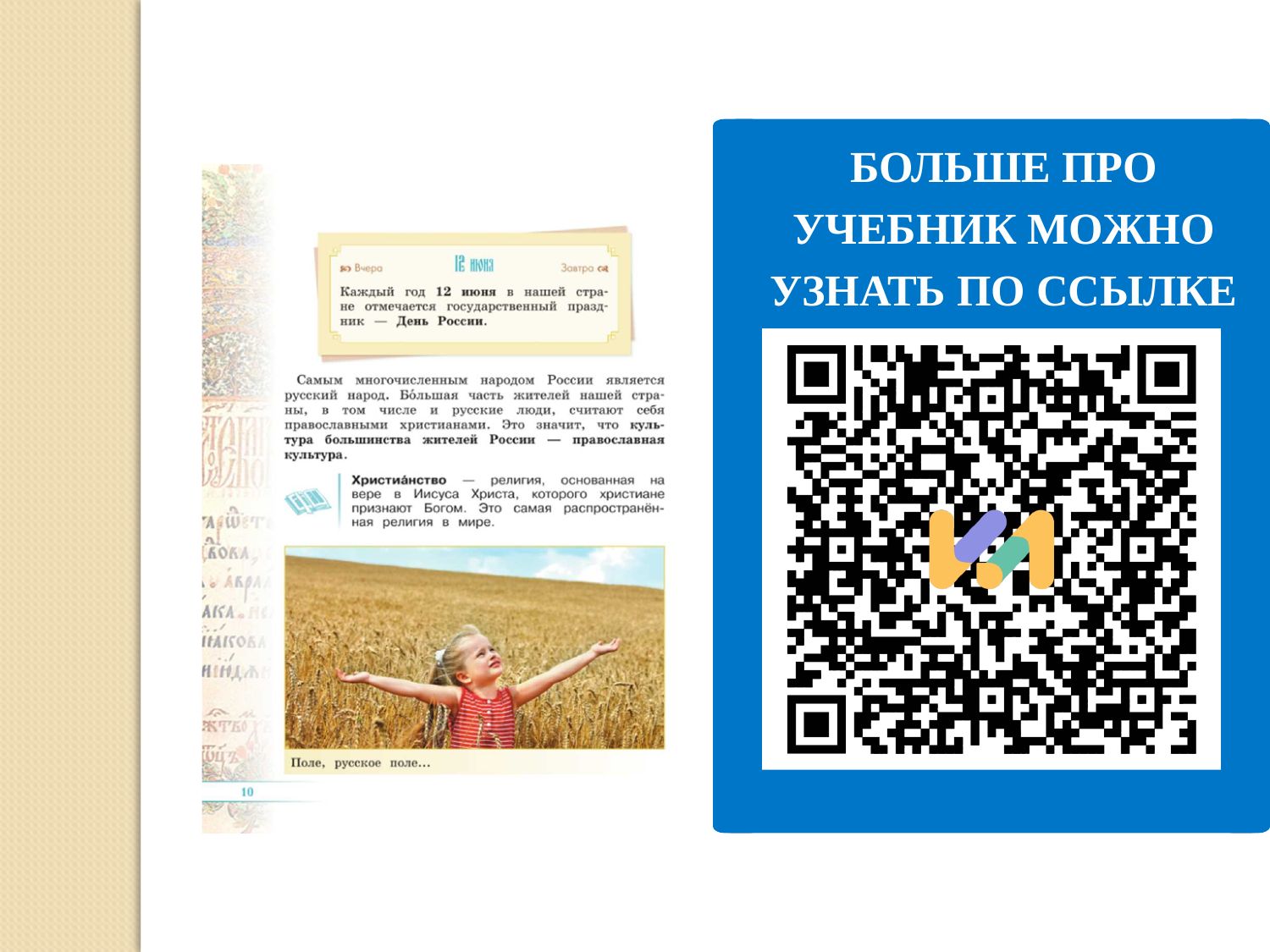

БОЛЬШЕ ПРО УЧЕБНИК МОЖНО УЗНАТЬ ПО ССЫЛКЕ